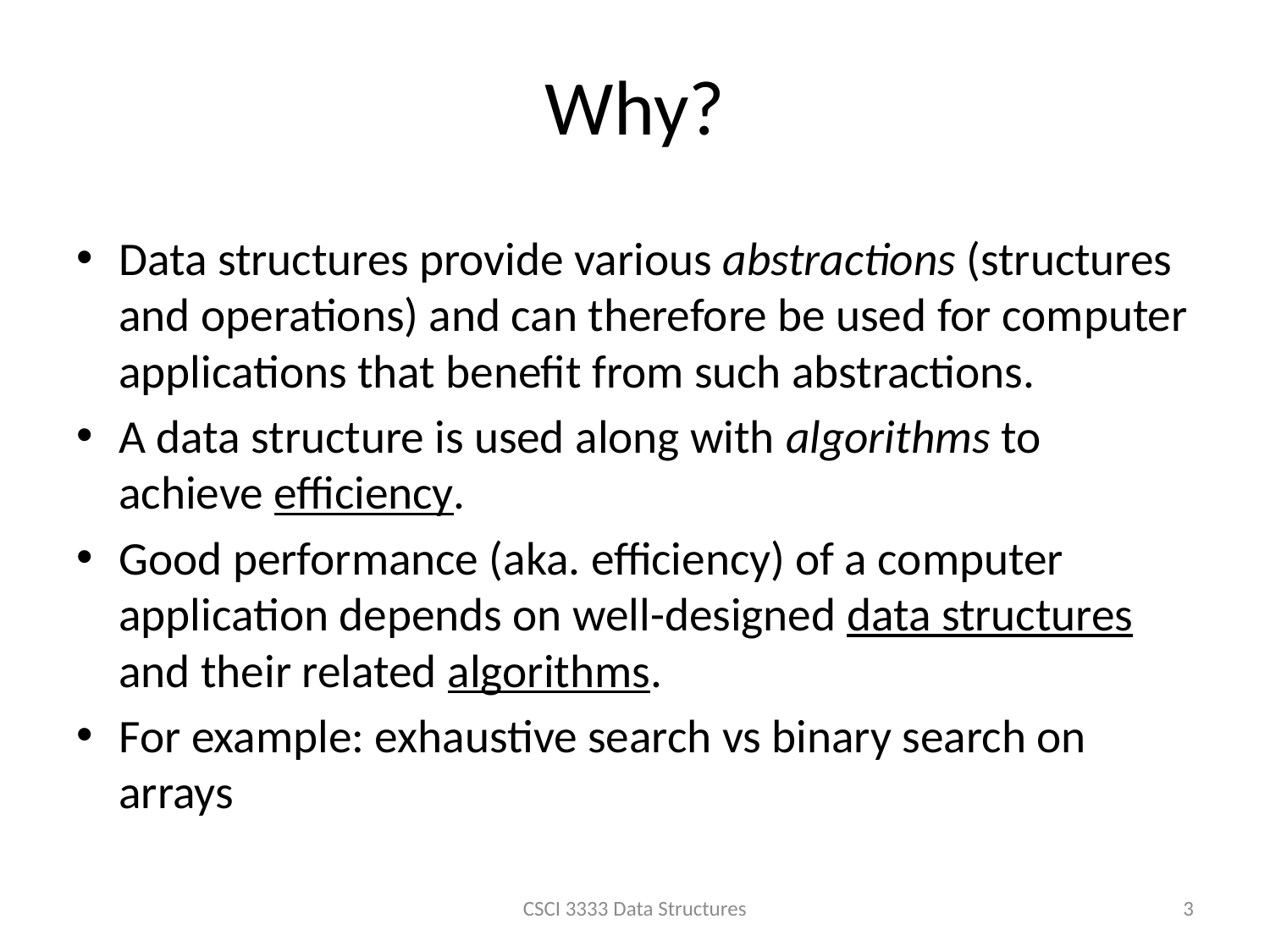

# Why?
Data structures provide various abstractions (structures and operations) and can therefore be used for computer applications that benefit from such abstractions.
A data structure is used along with algorithms to achieve efficiency.
Good performance (aka. efficiency) of a computer application depends on well-designed data structures and their related algorithms.
For example: exhaustive search vs binary search on arrays
CSCI 3333 Data Structures
3